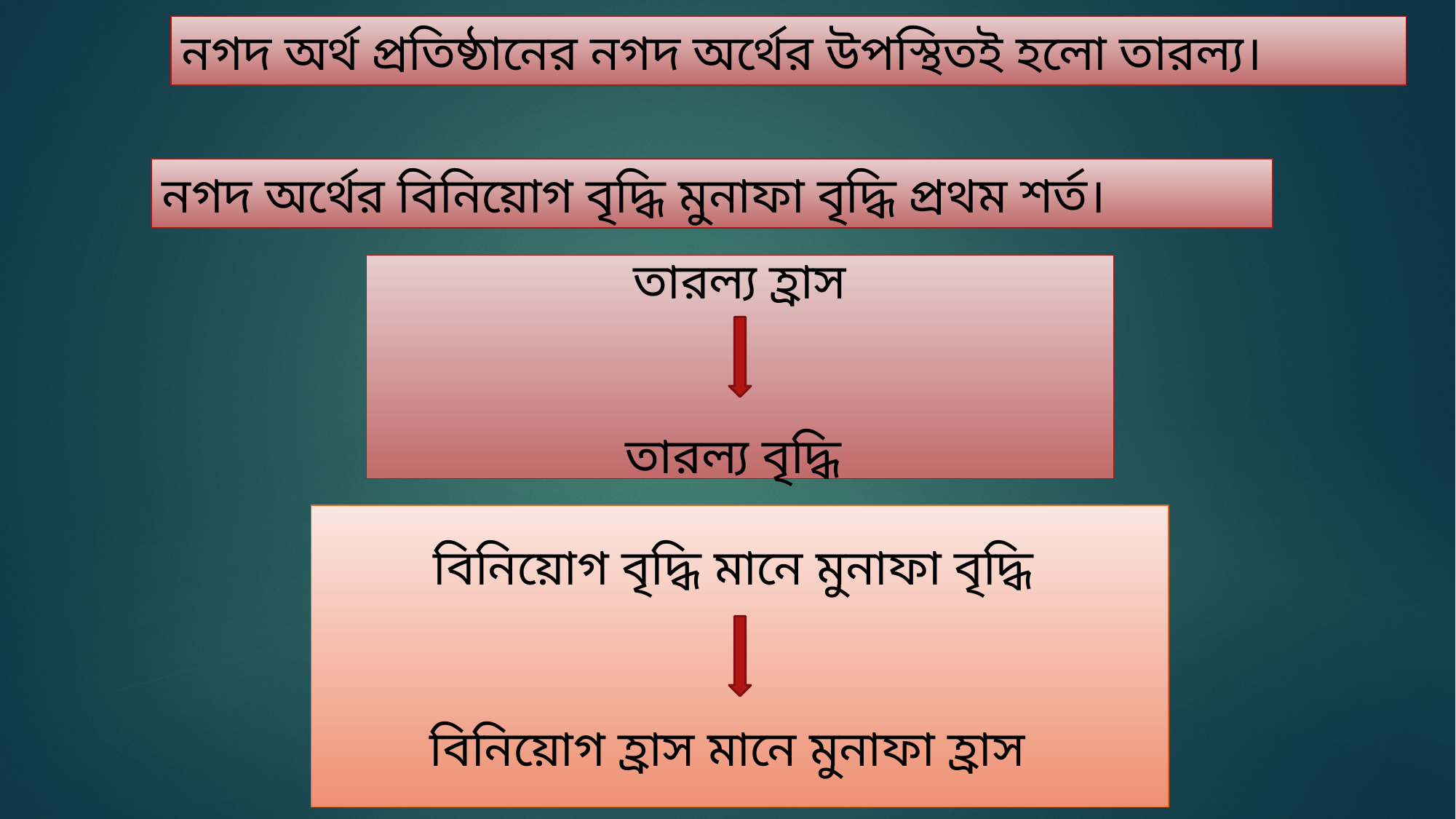

নগদ অর্থ প্রতিষ্ঠানের নগদ অর্থের উপস্থিতই হলো তারল্য।
নগদ অর্থের বিনিয়োগ বৃদ্ধি মুনাফা বৃদ্ধি প্রথম শর্ত।
তারল্য হ্রাস

তারল্য বৃদ্ধি

বিনিয়োগ বৃদ্ধি মানে মুনাফা বৃদ্ধি

বিনিয়োগ হ্রাস মানে মুনাফা হ্রাস